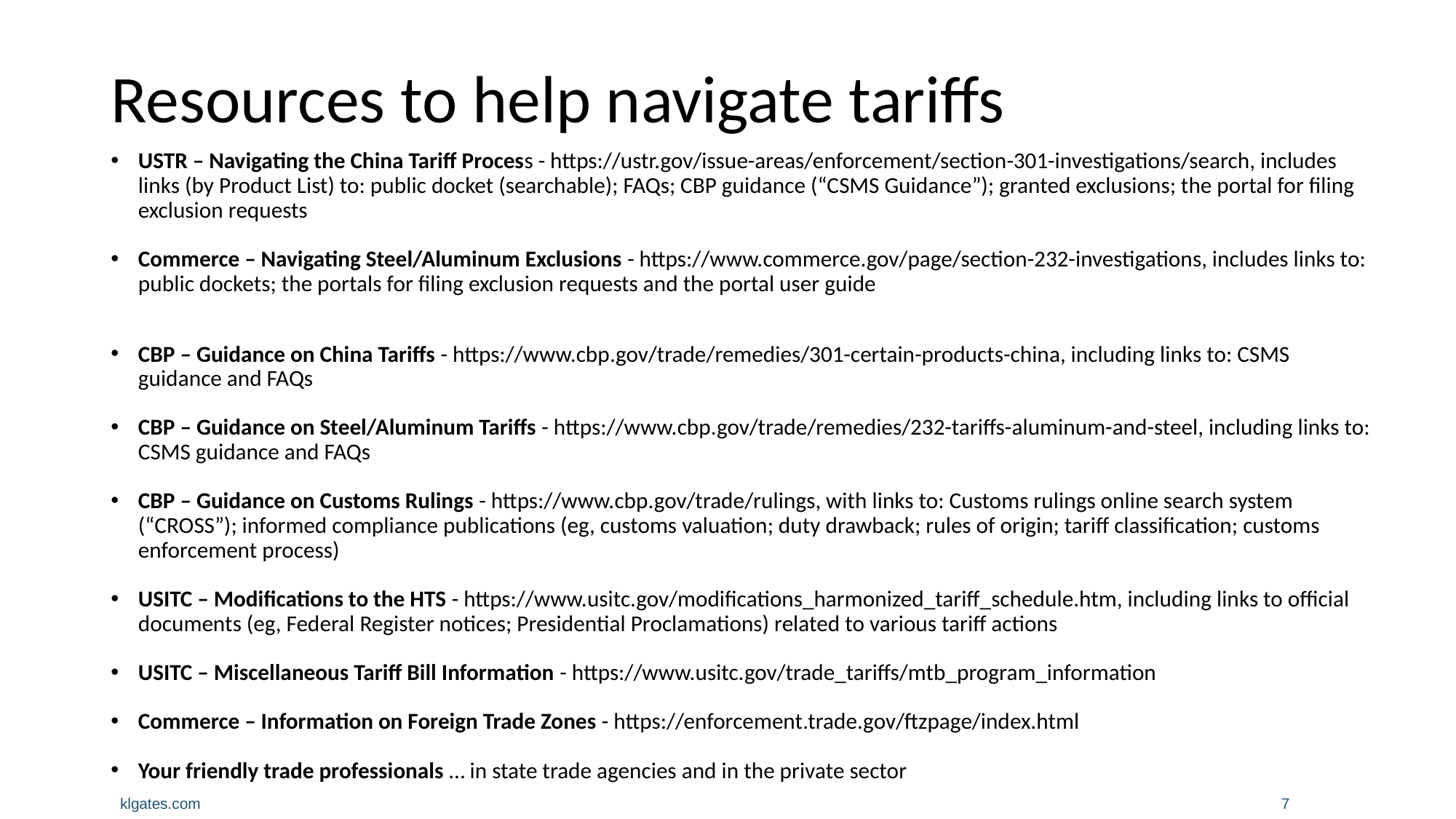

# Resources to help navigate tariffs
USTR – Navigating the China Tariff Process - https://ustr.gov/issue-areas/enforcement/section-301-investigations/search, includes links (by Product List) to: public docket (searchable); FAQs; CBP guidance (“CSMS Guidance”); granted exclusions; the portal for filing exclusion requests

Commerce – Navigating Steel/Aluminum Exclusions - https://www.commerce.gov/page/section-232-investigations, includes links to: public dockets; the portals for filing exclusion requests and the portal user guide

CBP – Guidance on China Tariffs - https://www.cbp.gov/trade/remedies/301-certain-products-china, including links to: CSMS guidance and FAQs

CBP – Guidance on Steel/Aluminum Tariffs - https://www.cbp.gov/trade/remedies/232-tariffs-aluminum-and-steel, including links to: CSMS guidance and FAQs

CBP – Guidance on Customs Rulings - https://www.cbp.gov/trade/rulings, with links to: Customs rulings online search system (“CROSS”); informed compliance publications (eg, customs valuation; duty drawback; rules of origin; tariff classification; customs enforcement process)

USITC – Modifications to the HTS - https://www.usitc.gov/modifications_harmonized_tariff_schedule.htm, including links to official documents (eg, Federal Register notices; Presidential Proclamations) related to various tariff actions

USITC – Miscellaneous Tariff Bill Information - https://www.usitc.gov/trade_tariffs/mtb_program_information

Commerce – Information on Foreign Trade Zones - https://enforcement.trade.gov/ftzpage/index.html

Your friendly trade professionals … in state trade agencies and in the private sector

	klgates.com
7